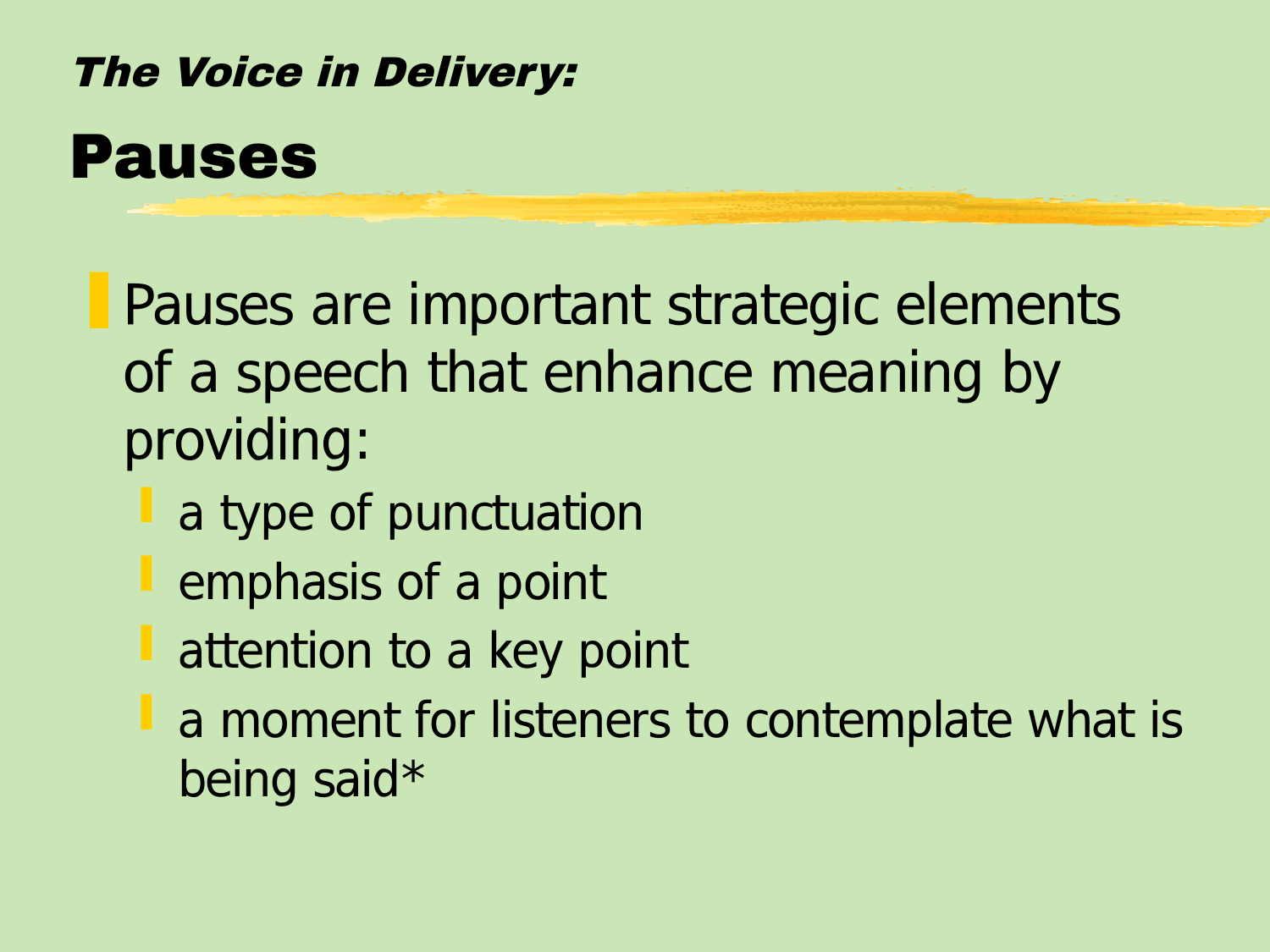

# The Voice in Delivery: Pauses
Pauses are important strategic elements of a speech that enhance meaning by providing:
a type of punctuation
emphasis of a point
attention to a key point
a moment for listeners to contemplate what is being said*